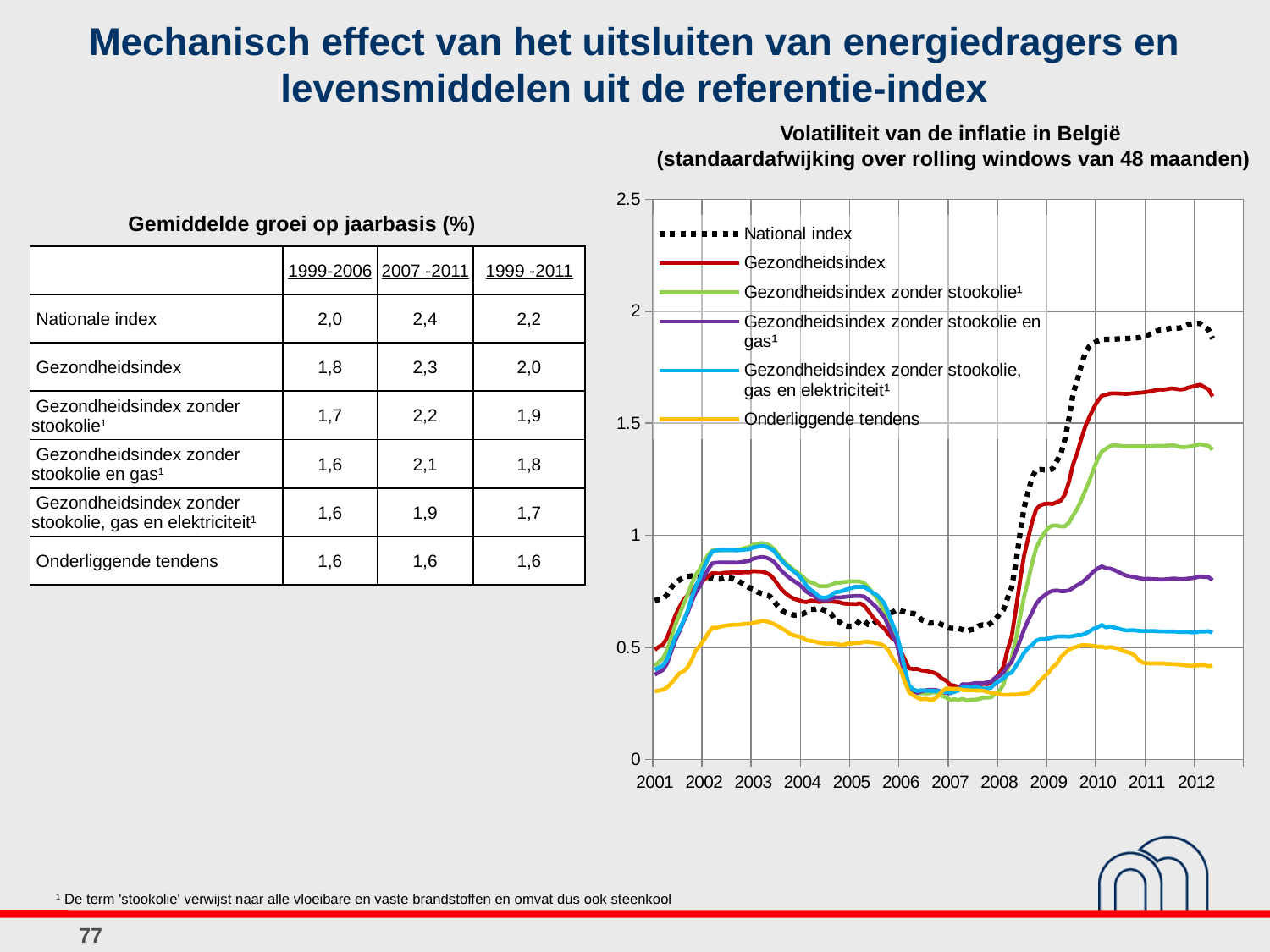

# Mechanisch effect van het uitsluiten van energiedragers en levensmiddelen uit de referentie-index
Volatiliteit van de inflatie in België
(standaardafwijking over rolling windows van 48 maanden)

### Chart

| Category | National index | Gezondheidsindex | Gezondheidsindex zonder stookolie¹ | Gezondheidsindex zonder stookolie en gas¹ | Gezondheidsindex zonder stookolie, gas en elektriciteit¹ | Onderliggende tendens |
|---|---|---|---|---|---|---|
| 36892 | 0.7086597656195005 | 0.4890910486682551 | 0.41717415142648606 | 0.37795569247468597 | 0.399928961728293 | 0.30327070420861363 |
| 36923 | 0.7139050114132528 | 0.5031290691579509 | 0.43434616665907466 | 0.3890642299898956 | 0.40981526483705394 | 0.30729284458562395 |
| 36951 | 0.7167471785665697 | 0.5123995008574346 | 0.4515679749116784 | 0.39929767108341535 | 0.42030402425306634 | 0.31115735219128504 |
| 36982 | 0.7348909847510889 | 0.5422100150729552 | 0.4869485067987794 | 0.42778842775799647 | 0.44609796437057747 | 0.32172722543955967 |
| 37012 | 0.7664235094048087 | 0.591404414936778 | 0.5456003344747477 | 0.4807360723903439 | 0.4975210920155663 | 0.3403990712613321 |
| 37043 | 0.7884499217732596 | 0.6421295643515453 | 0.6007645021755376 | 0.5311318774610466 | 0.5447809407100643 | 0.3618490141881782 |
| 37073 | 0.8001321108430506 | 0.6789856154246465 | 0.6457454687236015 | 0.5714236944650206 | 0.5783247828505494 | 0.3848269050952705 |
| 37104 | 0.8125140802028883 | 0.7126701386630528 | 0.6923405391928067 | 0.6147212488190353 | 0.6185813398058315 | 0.3928324468721963 |
| 37135 | 0.8163936563859072 | 0.7329615368992783 | 0.7336773637119777 | 0.6536833509836678 | 0.6625072127461383 | 0.41085586354938614 |
| 37165 | 0.8189545516400086 | 0.7571444772035394 | 0.7842963183992 | 0.7038544847786331 | 0.7224294579077417 | 0.4435661274544454 |
| 37196 | 0.8197716305380781 | 0.7741633951600061 | 0.8243231623533142 | 0.7449600586714507 | 0.7740300518880446 | 0.48615534877071626 |
| 37226 | 0.816037150454018 | 0.7823420207997456 | 0.8500969968835596 | 0.7730351701462642 | 0.8097353795379593 | 0.5078668674684199 |
| 37257 | 0.8145838165046106 | 0.8013760606439595 | 0.8849452488004357 | 0.8143456370542576 | 0.8566242123866441 | 0.5327554026509941 |
| 37288 | 0.8103585857347356 | 0.8166459173663058 | 0.9117898651279286 | 0.8479609258125613 | 0.896184655299926 | 0.5631353086786912 |
| 37316 | 0.81062940303874 | 0.8313306800062534 | 0.9322156658969 | 0.8751558353621897 | 0.9275302492456066 | 0.5879448887083161 |
| 37347 | 0.8056639680195988 | 0.8302943449763426 | 0.9332257759467663 | 0.8780074831415869 | 0.9320877220103007 | 0.5876788737702029 |
| 37377 | 0.8053153842668396 | 0.829455002014292 | 0.9331434475981291 | 0.8786898492639597 | 0.9341798497844797 | 0.5923528092740337 |
| 37408 | 0.8121422084330276 | 0.8331229327082328 | 0.9341595801784927 | 0.878876473818687 | 0.9340790777388598 | 0.5967038008850125 |
| 37438 | 0.8108307978956215 | 0.8331656277877165 | 0.9339121505711963 | 0.8783633569116686 | 0.9339027013060812 | 0.5990074446101302 |
| 37469 | 0.8074670369596415 | 0.8354624984839868 | 0.9353797497468945 | 0.8789046601975005 | 0.9339197799947967 | 0.6009180505665512 |
| 37500 | 0.7996804896977012 | 0.8339336674223746 | 0.9350548344255999 | 0.8779262527730304 | 0.9330689669367636 | 0.6012264134152945 |
| 37530 | 0.7893674978251015 | 0.8342726069998107 | 0.9386254856280893 | 0.8799533552028544 | 0.9344667084671371 | 0.6021774866261335 |
| 37561 | 0.7792760125164783 | 0.8357045758939 | 0.9436283757581636 | 0.883343629174844 | 0.9365185963294261 | 0.6049343377118297 |
| 37591 | 0.766706219458486 | 0.8346736979875933 | 0.9476397241655427 | 0.8862153091172076 | 0.9384261417246764 | 0.6060201219137268 |
| 37622 | 0.7605412260232051 | 0.8405951814575113 | 0.9582956024254627 | 0.8960022596173636 | 0.9459361879915711 | 0.6090564522477117 |
| 37653 | 0.7475883761727684 | 0.8387660919915002 | 0.9621805957435693 | 0.8996896485359837 | 0.9490447710616671 | 0.6132151087920036 |
| 37681 | 0.7403326522562187 | 0.8386590177567568 | 0.9661383130531648 | 0.9037452972181013 | 0.9526398682323346 | 0.6179091771404528 |
| 37712 | 0.7345727140931616 | 0.8335217963514566 | 0.962683928113068 | 0.9012392102361659 | 0.9502574516349048 | 0.6174429014221929 |
| 37742 | 0.7288512019633426 | 0.824597588986054 | 0.9548902187647169 | 0.894774312413829 | 0.9428433290433554 | 0.6116590103976141 |
| 37773 | 0.7079523777526593 | 0.8062460777168003 | 0.9408498477539446 | 0.8825115301468355 | 0.931220593869535 | 0.6050322977671786 |
| 37803 | 0.6834746005194171 | 0.7801692254098302 | 0.9173349327514746 | 0.8607305460516796 | 0.9083532393349495 | 0.5950267679090404 |
| 37834 | 0.6648072139351808 | 0.7568449361361651 | 0.8946590749650898 | 0.83993327187584 | 0.8862912311573796 | 0.5841025175701167 |
| 37865 | 0.6538149219060977 | 0.7397689032266178 | 0.8754353042904769 | 0.8227389571568934 | 0.8677593763518051 | 0.5735172572941356 |
| 37895 | 0.6483404838406976 | 0.7263225713620175 | 0.8589469362509023 | 0.8080208450552665 | 0.8517605852419449 | 0.5595961806719 |
| 37926 | 0.6442298369242142 | 0.7162113976267896 | 0.8449218315246125 | 0.7955354497386236 | 0.8374170602290812 | 0.5534867160171832 |
| 37956 | 0.645724014049831 | 0.711066918332102 | 0.8320840152375286 | 0.783644537089411 | 0.8218869117800396 | 0.5486544210052264 |
| 37987 | 0.648024703611126 | 0.7042608403879861 | 0.81624263550412 | 0.7673322878925085 | 0.8011499938979605 | 0.5434138182744936 |
| 38018 | 0.6578611437953277 | 0.7021004755554182 | 0.7992832140516616 | 0.7483600602081489 | 0.7749829007450791 | 0.5320089959465221 |
| 38047 | 0.6700587711925436 | 0.7089074172306249 | 0.7906688788404607 | 0.7369462319537845 | 0.7564232810713225 | 0.5285979125562017 |
| 38078 | 0.6701959818174344 | 0.7073586902411027 | 0.7843065596910266 | 0.727990870099878 | 0.7450564807586749 | 0.5265309738754546 |
| 38108 | 0.6752617045173241 | 0.7028009482665127 | 0.7732240571465147 | 0.7137660533257985 | 0.7263654550462255 | 0.5208166235482017 |
| 38139 | 0.6680540767603277 | 0.7044375523442121 | 0.7724827455088695 | 0.7106673400972026 | 0.721373915965823 | 0.518244591711203 |
| 38169 | 0.6609213683270536 | 0.7052368819878264 | 0.7737023113238839 | 0.7104646499224826 | 0.7231929004445947 | 0.5159665607987715 |
| 38200 | 0.6494831635215437 | 0.7049757350115334 | 0.7785970857576641 | 0.7145566379121365 | 0.7316909465293323 | 0.5170325264439265 |
| 38231 | 0.618160052700021 | 0.7031074562626618 | 0.7878672073005907 | 0.7231728925240523 | 0.7465464654883831 | 0.5161524316811241 |
| 38261 | 0.6142742314006814 | 0.7013755835791813 | 0.7886566519808389 | 0.7226513273063747 | 0.7481630769002053 | 0.5120343012257056 |
| 38292 | 0.5977489346974308 | 0.695840606141578 | 0.7908325512043373 | 0.7245075632435386 | 0.753588240465309 | 0.5112687788323468 |
| 38322 | 0.5943101944634456 | 0.6942198186785293 | 0.7935840214729497 | 0.7270078866377296 | 0.7601025787536241 | 0.5174176380391181 |
| 38353 | 0.5948848737656616 | 0.6938230315828676 | 0.7949876454795789 | 0.7284304908751108 | 0.7649904724652156 | 0.5161681467208793 |
| 38384 | 0.5999708718173945 | 0.6928036707504567 | 0.7951141702340271 | 0.7293253872396361 | 0.7700304542275433 | 0.5201275506137036 |
| 38412 | 0.6207150674022146 | 0.6969855154173693 | 0.7941031903540612 | 0.7294896189336774 | 0.7699230836119306 | 0.5193708363478606 |
| 38443 | 0.6201495217563011 | 0.6870182298760196 | 0.7875648598977334 | 0.7269544906101557 | 0.7705932974081836 | 0.5250942710880527 |
| 38473 | 0.6018381210451189 | 0.6649513292881571 | 0.7684186695536956 | 0.7133554768636386 | 0.759009042609533 | 0.5247427614843655 |
| 38504 | 0.5996845971253019 | 0.6384129116957521 | 0.7454544344850521 | 0.6964525653854488 | 0.7455903324628168 | 0.5222434393975186 |
| 38534 | 0.6153010859328305 | 0.6193860479559266 | 0.7227429149437437 | 0.6799502093896552 | 0.7353508007775297 | 0.5185429684598686 |
| 38565 | 0.6288146200506891 | 0.5977908452480651 | 0.693354973807637 | 0.6573663238865564 | 0.7174031410455535 | 0.5144196819258633 |
| 38596 | 0.6503358142629476 | 0.5840846427454676 | 0.6623552697284539 | 0.6338575646449056 | 0.6953524276945211 | 0.5054996847746935 |
| 38626 | 0.6521750567488773 | 0.5572499693546826 | 0.612697630300205 | 0.5931507628898015 | 0.6508305165200807 | 0.48588734156640884 |
| 38657 | 0.6569533822414787 | 0.538251103246742 | 0.5648605961925882 | 0.551608505169011 | 0.602081177157065 | 0.45071149676775335 |
| 38687 | 0.6687297733684021 | 0.5284711532376903 | 0.5267248213558476 | 0.5159106861694448 | 0.559679212518698 | 0.4230664451760104 |
| 38718 | 0.6620941367595271 | 0.48283682679996875 | 0.4526516371009592 | 0.4460378281201633 | 0.4857046370711635 | 0.3965487135343521 |
| 38749 | 0.6582714857293006 | 0.44388948903792275 | 0.37900754065397346 | 0.3711560829235625 | 0.4016672369319383 | 0.34559729355157254 |
| 38777 | 0.6525500025168479 | 0.4063201727167589 | 0.31215675889693417 | 0.31017516415288443 | 0.329778946989288 | 0.29930526349750325 |
| 38808 | 0.6519666003892391 | 0.4033467278895684 | 0.29988499438265925 | 0.30004867891087134 | 0.3132091668401429 | 0.2866935921278688 |
| 38838 | 0.6450697467302295 | 0.40416476576350635 | 0.2952196205745106 | 0.29724945272200715 | 0.30526184626918135 | 0.2760662200110957 |
| 38869 | 0.6233615823343976 | 0.3974631922771699 | 0.29518319964967843 | 0.3038006722095922 | 0.3086345189484188 | 0.2680787908387071 |
| 38899 | 0.6163891261616482 | 0.39567197299695595 | 0.2952194698444909 | 0.30822094805947003 | 0.30691731391541494 | 0.2708683142064288 |
| 38930 | 0.6084075374004296 | 0.3910638232344855 | 0.2949523296570384 | 0.31104243447658053 | 0.30601427619962607 | 0.26658512465615924 |
| 38961 | 0.6092848850365492 | 0.3876791247359487 | 0.2996474560478297 | 0.31063218346761506 | 0.30546824734477257 | 0.2679291957981131 |
| 38991 | 0.6118435300403068 | 0.37862830204556025 | 0.29615715076947396 | 0.3078498384090619 | 0.3049594163459388 | 0.28084848368555837 |
| 39022 | 0.6014288880775136 | 0.36119012365519654 | 0.2841155333008149 | 0.30121364375384585 | 0.3021902669060198 | 0.3030618227213565 |
| 39052 | 0.5958623312017524 | 0.3529552646986823 | 0.2771878081512815 | 0.2977781204051485 | 0.3012473428174295 | 0.3158139787162224 |
| 39083 | 0.5851744758920795 | 0.3327980842244663 | 0.26505830977238737 | 0.295087553137299 | 0.29789473768580804 | 0.31582189477765726 |
| 39114 | 0.5849288144918277 | 0.3294078442521164 | 0.2689345104865253 | 0.3035154515689967 | 0.301213706012807 | 0.31463075729088796 |
| 39142 | 0.5842475174393021 | 0.3236202177395949 | 0.2643313610237468 | 0.3159169535566744 | 0.30788383247971035 | 0.3148416557327288 |
| 39173 | 0.5793794707676746 | 0.3201596705477099 | 0.27085320504765703 | 0.3359637656371721 | 0.3206424904692929 | 0.30975078997279454 |
| 39203 | 0.571054102799014 | 0.3107707759432521 | 0.26329064884229114 | 0.33456936901848905 | 0.32113657337784635 | 0.3089836225873905 |
| 39234 | 0.5786438602904607 | 0.31835161840519904 | 0.2658977313129393 | 0.3366401517191163 | 0.32034362987870213 | 0.3080691089760559 |
| 39264 | 0.581558546760149 | 0.320044265405584 | 0.26574856553313625 | 0.3404258619447836 | 0.32355779633826537 | 0.3077735702735213 |
| 39295 | 0.5964029651266515 | 0.32975074518897063 | 0.269099360109143 | 0.34104306747549806 | 0.3218271556631199 | 0.30767609879173935 |
| 39326 | 0.6006841361843323 | 0.33756680917266435 | 0.2758070070722901 | 0.34020959946329177 | 0.31551368962500087 | 0.3069412137970333 |
| 39356 | 0.5970749145456786 | 0.3357998551758881 | 0.27586587737178914 | 0.3437659845322239 | 0.3164774783662536 | 0.3015452166359828 |
| 39387 | 0.6090950516001141 | 0.34182536906573185 | 0.2774926685082213 | 0.34835614059955633 | 0.3203006551913196 | 0.29776487214054564 |
| 39417 | 0.6232940721756065 | 0.3603149279546245 | 0.2921902641712922 | 0.3639017506128065 | 0.33901568071123134 | 0.29479901816484333 |
| 39448 | 0.6472842183955839 | 0.38380622354277005 | 0.3052189504871573 | 0.37252571258735456 | 0.35044256916751426 | 0.29198611197706503 |
| 39479 | 0.6677091587252296 | 0.41373976646112115 | 0.33344188431864963 | 0.38744888816331635 | 0.361185387005377 | 0.2882249375197881 |
| 39508 | 0.7189109472380697 | 0.48860544040439563 | 0.4010456392240213 | 0.41598595340255684 | 0.38015888528717606 | 0.28788117884964654 |
| 39539 | 0.7656870185887572 | 0.546900639725731 | 0.44854885534304506 | 0.43385348984002126 | 0.38737959018508866 | 0.2894673867013626 |
| 39569 | 0.8709328975997288 | 0.6636935118300626 | 0.5330531205324516 | 0.47994496702511036 | 0.4155421477727624 | 0.289018850308262 |
| 39600 | 1.0009986801772854 | 0.7905229570971801 | 0.6298195045079403 | 0.5282060720778219 | 0.4437593887095543 | 0.29172736498389995 |
| 39630 | 1.1183481680144831 | 0.9056133963378685 | 0.721805577695479 | 0.5772834776251636 | 0.4739767249811684 | 0.2930698257672464 |
| 39661 | 1.19139146032773 | 0.9835724271274499 | 0.7956675949401163 | 0.6196727597474592 | 0.49709335535442795 | 0.29744672634355196 |
| 39692 | 1.2580192514841633 | 1.0597340996651465 | 0.874577808249818 | 0.6557222428967526 | 0.5109493567809471 | 0.30887984366756627 |
| 39722 | 1.2925062487535444 | 1.1166357168326426 | 0.9438191290377516 | 0.694567450630679 | 0.5305774864091811 | 0.3298015392334642 |
| 39753 | 1.2937922680089888 | 1.1342137446357505 | 0.9812328707633714 | 0.7171716658875896 | 0.5369892548156524 | 0.3518945187725712 |
| 39783 | 1.2921823931882241 | 1.1399341280155262 | 1.0108454316079407 | 0.7315050413596368 | 0.5368643630343802 | 0.3700393788126339 |
| 39814 | 1.2917973529569438 | 1.141646508760082 | 1.0346097226273858 | 0.7453569103658236 | 0.5397913429959508 | 0.38713847320758005 |
| 39845 | 1.2966632736910717 | 1.1398240191678437 | 1.044079354734822 | 0.7524972887837916 | 0.5447446920363519 | 0.4123306627569148 |
| 39873 | 1.330199398819439 | 1.147700082957176 | 1.0439259753943058 | 0.7538587593002076 | 0.5484598649827246 | 0.4265192870945584 |
| 39904 | 1.363010763561523 | 1.1548488288768919 | 1.039299615889263 | 0.7511507290002752 | 0.5490716432923037 | 0.45687636210594823 |
| 39934 | 1.429394668400669 | 1.18287713810874 | 1.040313073038626 | 0.7512895755923936 | 0.5488424162725238 | 0.4744470116344933 |
| 39965 | 1.5228424147911241 | 1.2399530252180633 | 1.0573670716214747 | 0.7539078797834946 | 0.548112007869913 | 0.49019548123421014 |
| 39995 | 1.6330245061345559 | 1.3174343763028458 | 1.0895429037029691 | 0.7659614515105884 | 0.5504119800409198 | 0.49843662624740936 |
| 40026 | 1.6909874151119981 | 1.367868921927534 | 1.1180482549942627 | 0.7775080829789848 | 0.5545467920147437 | 0.5030422541356159 |
| 40057 | 1.758715139424447 | 1.431306739009831 | 1.1578636362161068 | 0.7879907736776347 | 0.5549358608130467 | 0.5092627178468242 |
| 40087 | 1.8166413723461179 | 1.4868328430099698 | 1.2013073055048775 | 0.802889744533376 | 0.5621023319184767 | 0.5101852748772016 |
| 40118 | 1.8439480549576697 | 1.529877035360508 | 1.2453090892447019 | 0.8202738112941863 | 0.5716549875173776 | 0.5084863232161632 |
| 40148 | 1.8581061228554783 | 1.5681619999746577 | 1.296148482573292 | 0.8395889898568866 | 0.5835247015219303 | 0.5062768339720466 |
| 40179 | 1.8666640167611457 | 1.599200459583155 | 1.3406916153665438 | 0.8518929247413082 | 0.5899510137574907 | 0.5026281654890896 |
| 40210 | 1.874666719696276 | 1.6227304541307261 | 1.3747528143546701 | 0.8617259255773556 | 0.6004637261570799 | 0.5029264893749771 |
| 40238 | 1.8748063176628318 | 1.6271364952179055 | 1.3857136302951578 | 0.8527196222053972 | 0.5892983430271206 | 0.4981136362520235 |
| 40269 | 1.8749165708635553 | 1.632389274264208 | 1.398491089928526 | 0.8518911416903396 | 0.5934284877245596 | 0.5014772190077256 |
| 40299 | 1.8751562910700919 | 1.6332987643130261 | 1.402257344383524 | 0.8454412083247885 | 0.5888632555969046 | 0.4980138819098716 |
| 40330 | 1.876624342022777 | 1.6326830553952247 | 1.40049440366035 | 0.8371971264537007 | 0.5838721407341324 | 0.4947862415666388 |
| 40360 | 1.8780022310866442 | 1.6316793413598978 | 1.3980958974020694 | 0.8275018531465822 | 0.5792015386055842 | 0.4861441027835551 |
| 40391 | 1.8780210008854699 | 1.6310301069523667 | 1.396679208351281 | 0.8199794743413586 | 0.5756122579730156 | 0.4800272365965293 |
| 40422 | 1.879265827507746 | 1.6325814276599175 | 1.3969480276468695 | 0.8169068859839835 | 0.5764601941335866 | 0.4745648847858497 |
| 40452 | 1.8806767102739856 | 1.6342571976616793 | 1.397067130327638 | 0.8136344254029862 | 0.5761714924792658 | 0.4642591073575048 |
| 40483 | 1.8823146980897858 | 1.6355555702831206 | 1.3970388613599427 | 0.8092354479707052 | 0.5737971076606067 | 0.4435639032798691 |
| 40513 | 1.8867928716750166 | 1.6371644061410995 | 1.3968096928762215 | 0.8058251555736775 | 0.5726125627143545 | 0.4315512091287058 |
| 40544 | 1.8922331129001833 | 1.6398064074366752 | 1.397203107045582 | 0.8057048142395733 | 0.5727614641604156 | 0.4288416836481753 |
| 40575 | 1.8997206734595704 | 1.6431634084462523 | 1.3974385150353852 | 0.8055936585983143 | 0.5733644158380377 | 0.42787631291173706 |
| 40603 | 1.908578255948437 | 1.647328627696854 | 1.398349177047691 | 0.8046433718297289 | 0.5729115383565899 | 0.4284821502049169 |
| 40634 | 1.9151898094624904 | 1.6506479327621422 | 1.3992167781962321 | 0.8031873269487072 | 0.5714125273832205 | 0.4283580160866224 |
| 40664 | 1.91612418347205 | 1.6498623900910279 | 1.3987603067810361 | 0.8031487352539999 | 0.5712804251550899 | 0.427990841842716 |
| 40695 | 1.9204075690796565 | 1.6523033743636881 | 1.400224408019165 | 0.8045197998614598 | 0.5709318210342497 | 0.42594187925099714 |
| 40725 | 1.9254557124450964 | 1.6555600192464235 | 1.401954194474336 | 0.8066962989109168 | 0.5710501785384079 | 0.4254728661254031 |
| 40756 | 1.9238329409719441 | 1.653627956081146 | 1.400026752180104 | 0.8066312718455046 | 0.5704162771391169 | 0.42465877101961397 |
| 40787 | 1.925250464928416 | 1.65034026104519 | 1.3942218849302621 | 0.8046003977144857 | 0.5689581840559789 | 0.4226527526176063 |
| 40817 | 1.9311292658897599 | 1.6519362980929606 | 1.3930504418037728 | 0.8051079672657484 | 0.5689713980723353 | 0.4205913337094773 |
| 40848 | 1.939816220942724 | 1.6585103543277504 | 1.395103914025926 | 0.8072730791390093 | 0.5694764170029405 | 0.4184730106079808 |
| 40878 | 1.9430726064492507 | 1.6627512721049278 | 1.3981456734357403 | 0.808646587096703 | 0.566571748802049 | 0.41799272513955216 |
| 40909 | 1.945155643394536 | 1.6679731498013277 | 1.4024273392479756 | 0.8124566028675465 | 0.567485303028973 | 0.4191406609929739 |
| 40940 | 1.9454215429077428 | 1.671481328171656 | 1.406741641877743 | 0.8162619409551333 | 0.5711977169185869 | 0.4206065347824263 |
| 40969 | 1.9304516756643937 | 1.6608373380172863 | 1.4023297713425078 | 0.8140860914931782 | 0.5703809757943934 | 0.4206977570919685 |
| 41000 | 1.9181446199010201 | 1.6517256389304578 | 1.398945671301861 | 0.8135482436426 | 0.572433036253831 | 0.41650870012180485 |
| 41030 | 1.876965433859431 | 1.6197799130511166 | 1.3823497809175773 | 0.7998254411529021 | 0.5654865779486397 | 0.41862299155923094 |
Gemiddelde groei op jaarbasis (%)
|  | 1999-2006 | 2007 -2011 | 1999 -2011 |
| --- | --- | --- | --- |
| Nationale index | 2,0 | 2,4 | 2,2 |
| Gezondheidsindex | 1,8 | 2,3 | 2,0 |
| Gezondheidsindex zonder stookolie1 | 1,7 | 2,2 | 1,9 |
| Gezondheidsindex zonder stookolie en gas1 | 1,6 | 2,1 | 1,8 |
| Gezondheidsindex zonder stookolie, gas en elektriciteit1 | 1,6 | 1,9 | 1,7 |
| Onderliggende tendens | 1,6 | 1,6 | 1,6 |
1 De term 'stookolie' verwijst naar alle vloeibare en vaste brandstoffen en omvat dus ook steenkool
77